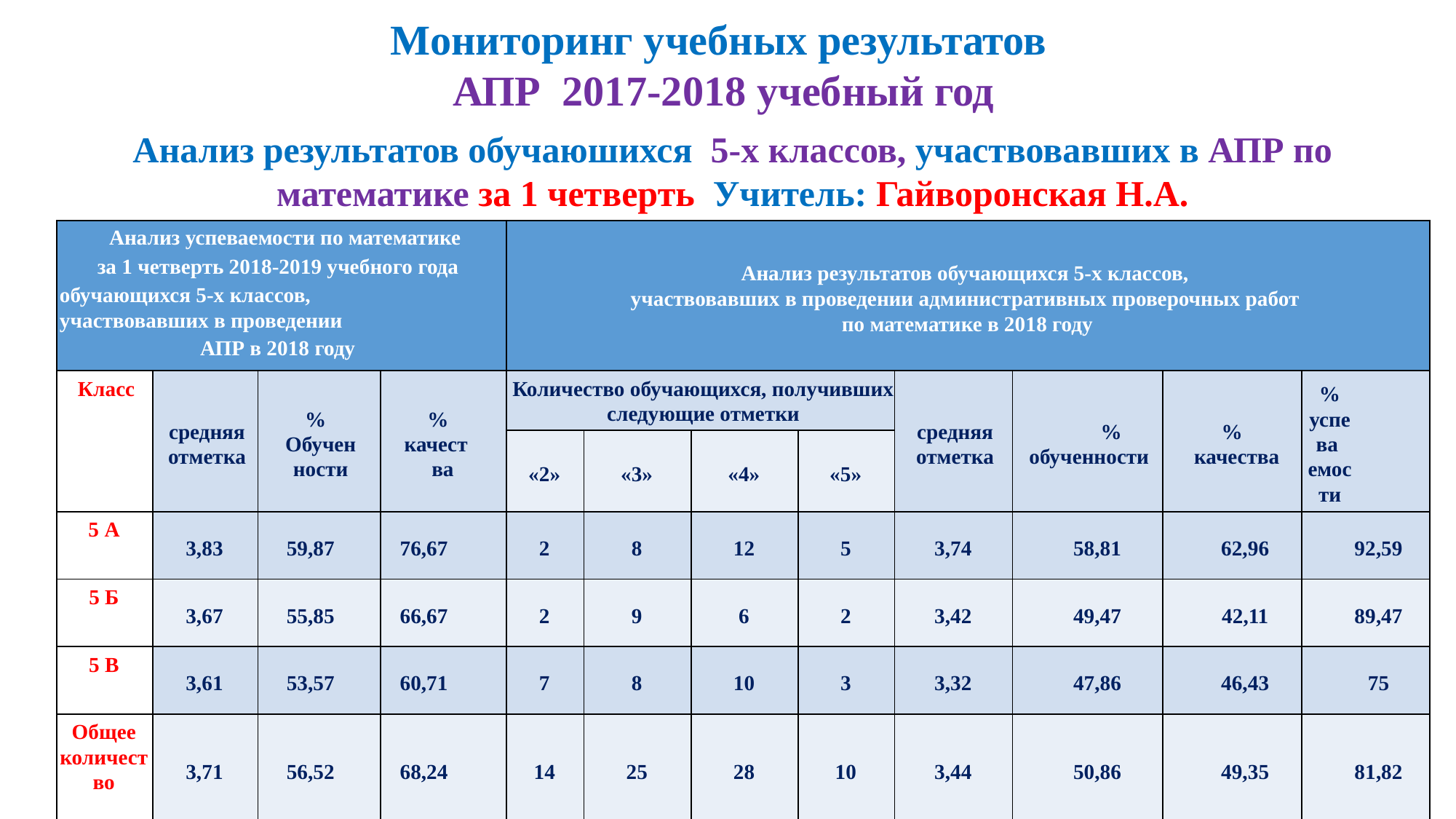

Мониторинг учебных результатов
АПР  2017-2018 учебный год
Анализ результатов обучаюшихся  5-х классов, участвовавших в АПР по математике за 1 четверть  Учитель: Гайворонская Н.А.
| Анализ успеваемости по математике за 1 четверть 2018-2019 учебного года обучающихся 5-х классов, участвовавших в проведении АПР в 2018 году |  |  |  | Анализ результатов обучающихся 5-х классов, участвовавших в проведении административных проверочных работ по математике в 2018 году |  |  |  |  |  |  |  |
| --- | --- | --- | --- | --- | --- | --- | --- | --- | --- | --- | --- |
| Класс | средняя отметка | % Обучен ности | % качест ва | Количество обучающихся, получивших следующие отметки |  |  |  | средняя отметка | % обученности | % качества | % успева емости |
|  |  |  |  | «2» | «3» | «4» | «5» |  |  |  |  |
| 5 А | 3,83 | 59,87 | 76,67 | 2 | 8 | 12 | 5 | 3,74 | 58,81 | 62,96 | 92,59 |
| 5 Б | 3,67 | 55,85 | 66,67 | 2 | 9 | 6 | 2 | 3,42 | 49,47 | 42,11 | 89,47 |
| 5 В | 3,61 | 53,57 | 60,71 | 7 | 8 | 10 | 3 | 3,32 | 47,86 | 46,43 | 75 |
| Общее количество | 3,71 | 56,52 | 68,24 | 14 | 25 | 28 | 10 | 3,44 | 50,86 | 49,35 | 81,82 |